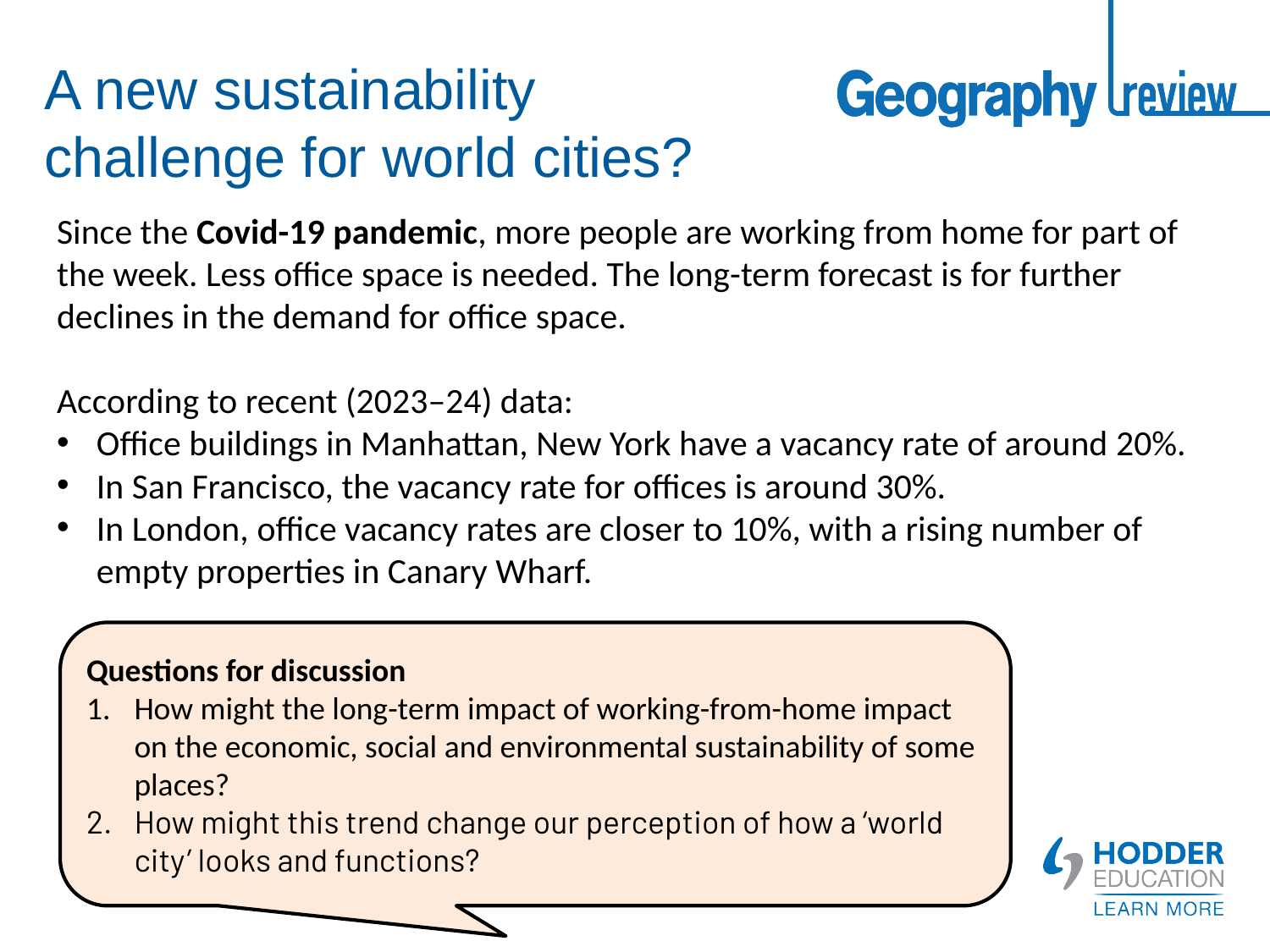

# A new sustainability challenge for world cities?
Since the Covid-19 pandemic, more people are working from home for part of the week. Less office space is needed. The long-term forecast is for further declines in the demand for office space.

According to recent (2023–24) data:
Office buildings in Manhattan, New York have a vacancy rate of around 20%.
In San Francisco, the vacancy rate for offices is around 30%.
In London, office vacancy rates are closer to 10%, with a rising number of empty properties in Canary Wharf.

Questions for discussion
How might the long-term impact of working-from-home impact on the economic, social and environmental sustainability of some places?
How might this trend change our perception of how a ‘world city’ looks and functions?